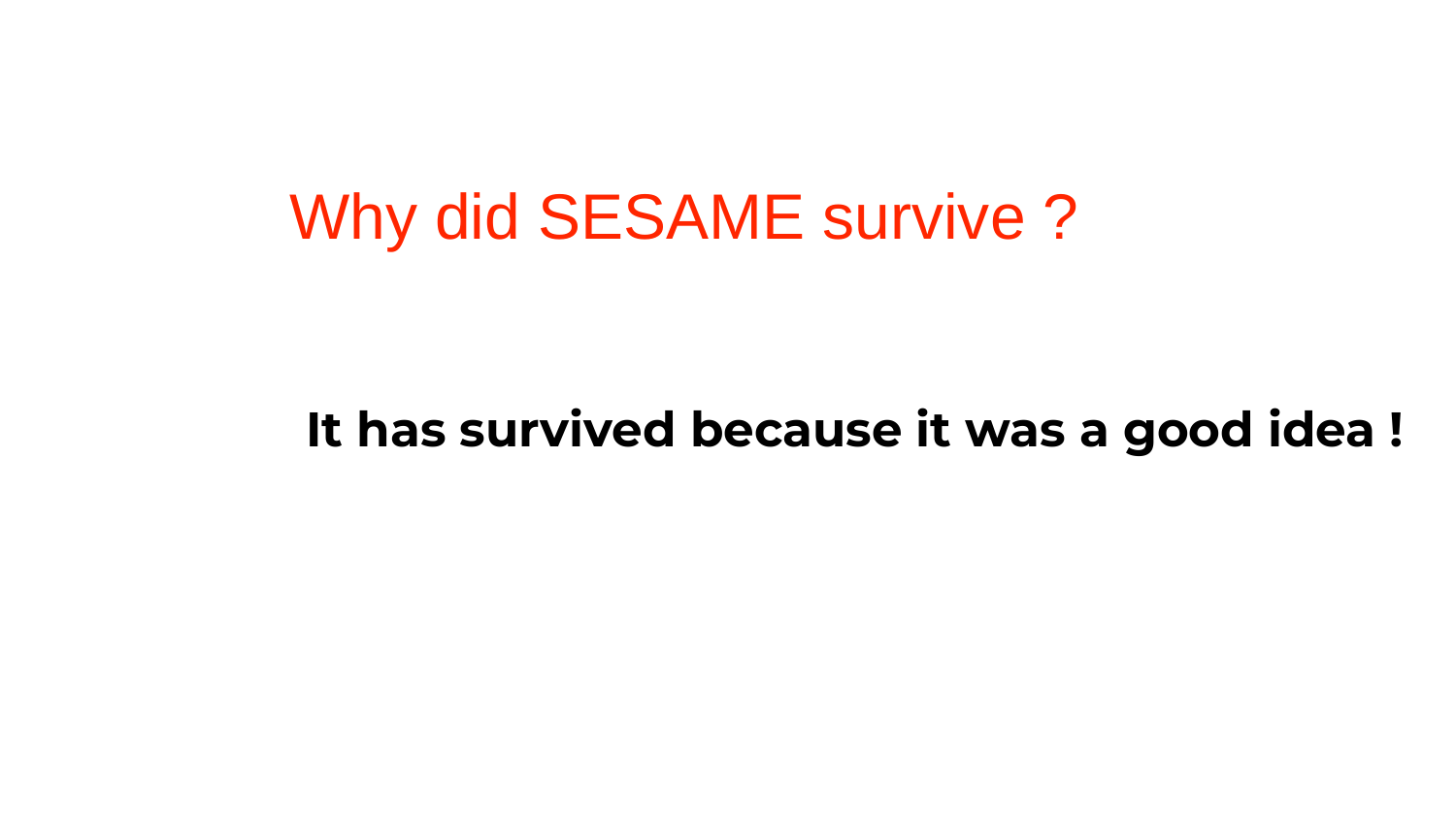

Why did SESAME survive ?
It has survived because it was a good idea !